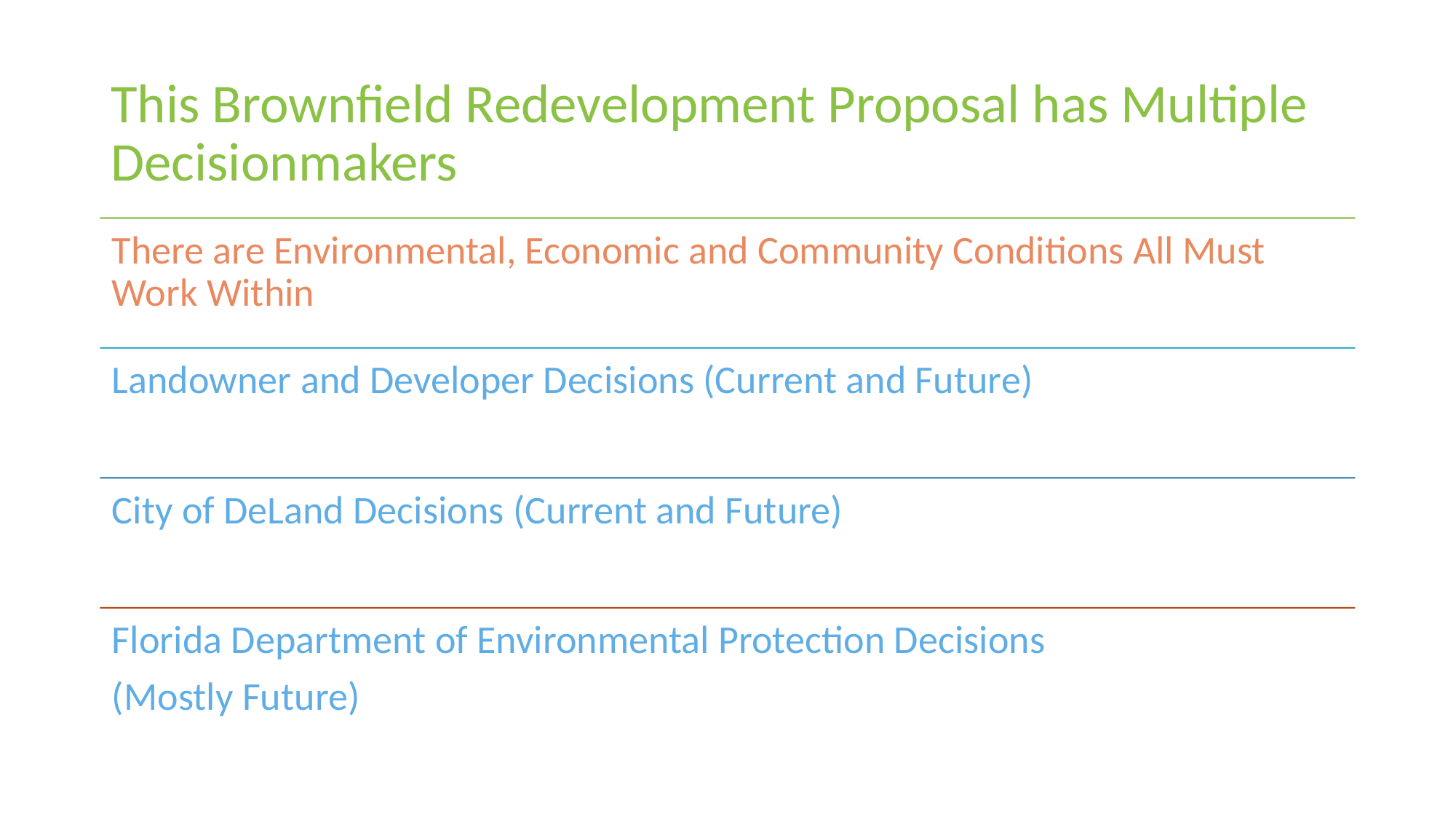

# This Brownfield Redevelopment Proposal has Multiple Decisionmakers
There are Environmental, Economic and Community Conditions All Must Work Within
Landowner and Developer Decisions (Current and Future)
City of DeLand Decisions (Current and Future)
Florida Department of Environmental Protection Decisions
(Mostly Future)